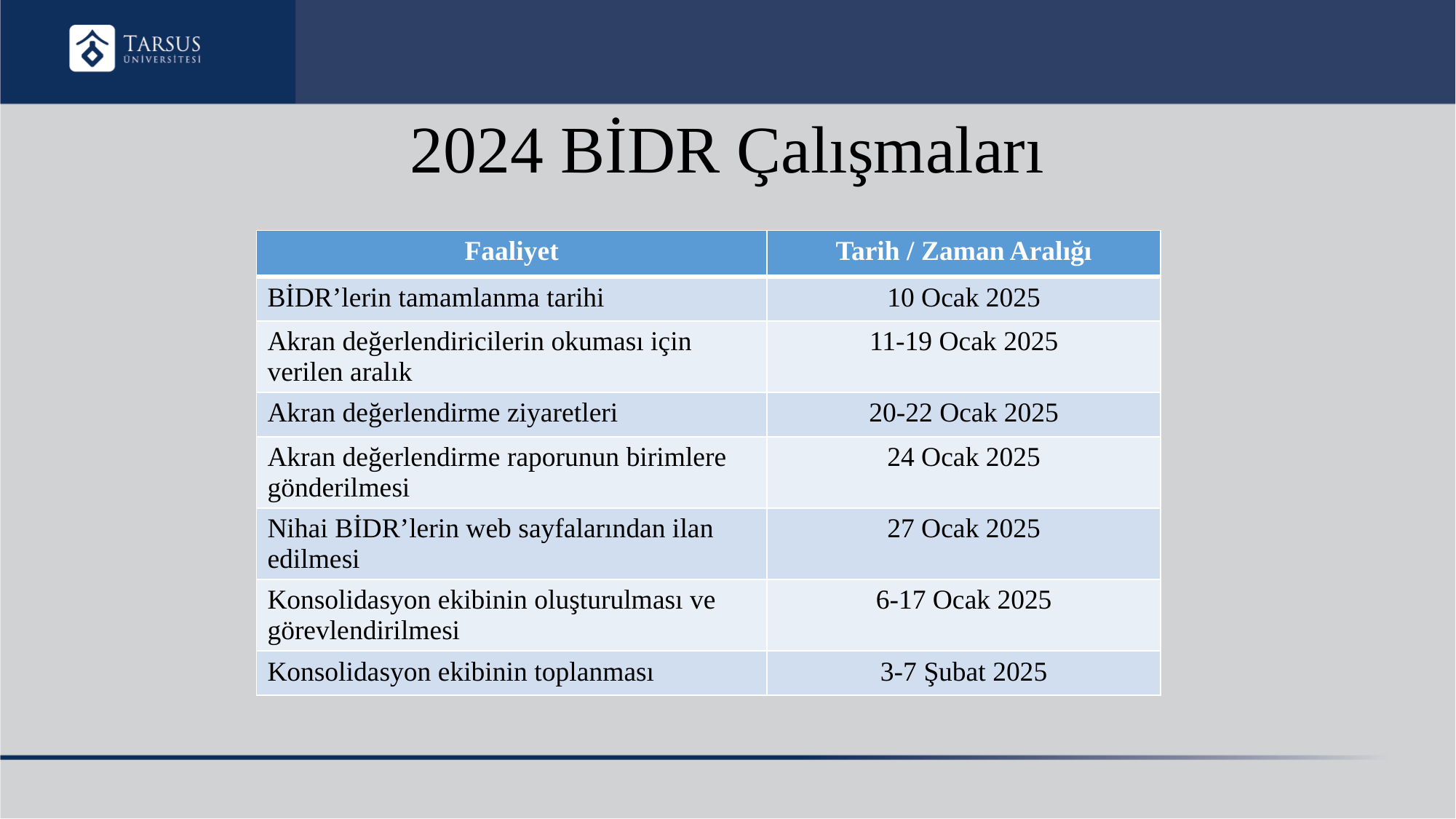

# 2024 BİDR Çalışmaları
| Faaliyet | Tarih / Zaman Aralığı |
| --- | --- |
| BİDR’lerin tamamlanma tarihi | 10 Ocak 2025 |
| Akran değerlendiricilerin okuması için verilen aralık | 11-19 Ocak 2025 |
| Akran değerlendirme ziyaretleri | 20-22 Ocak 2025 |
| Akran değerlendirme raporunun birimlere gönderilmesi | 24 Ocak 2025 |
| Nihai BİDR’lerin web sayfalarından ilan edilmesi | 27 Ocak 2025 |
| Konsolidasyon ekibinin oluşturulması ve görevlendirilmesi | 6-17 Ocak 2025 |
| Konsolidasyon ekibinin toplanması | 3-7 Şubat 2025 |